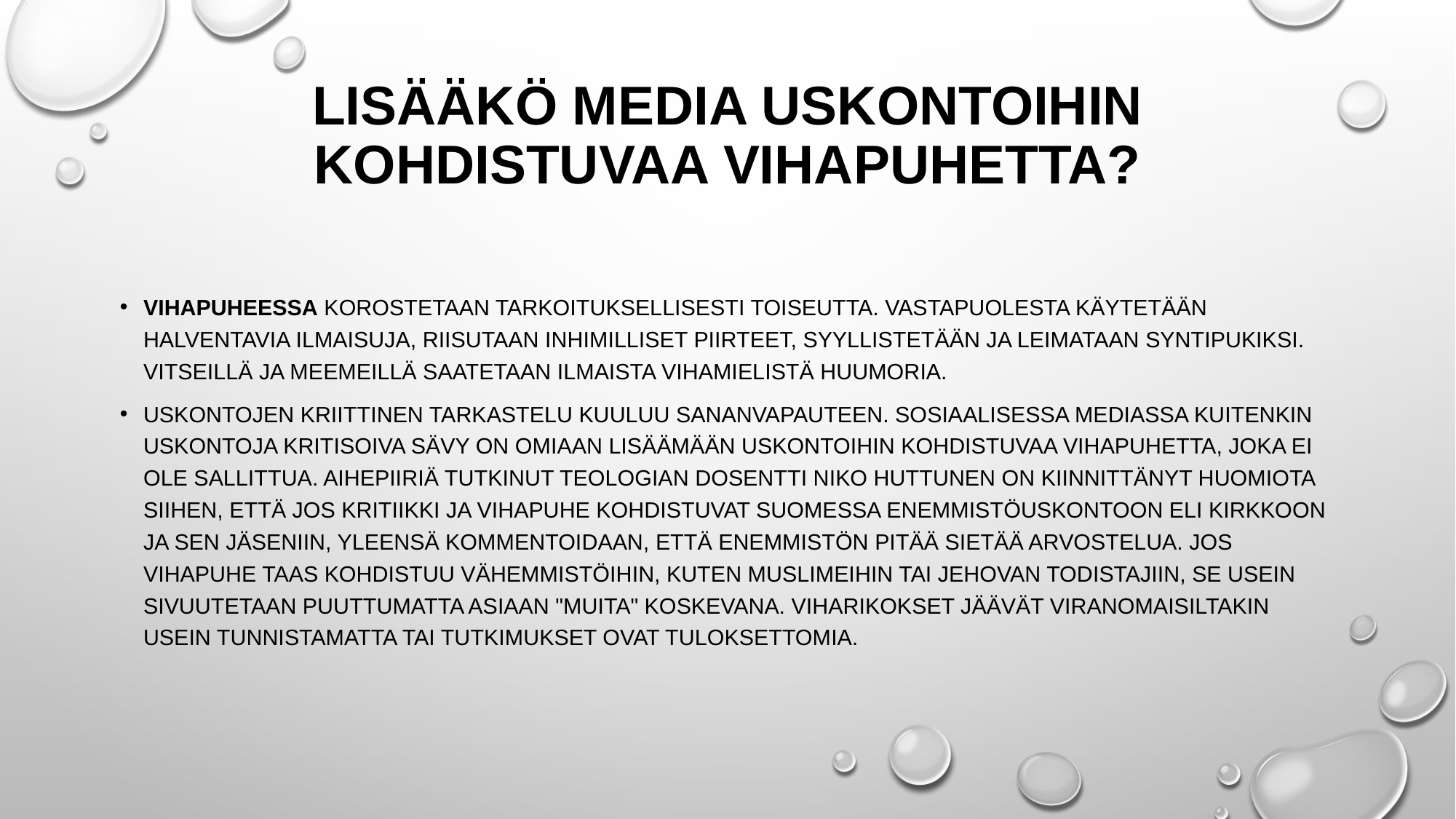

# Lisääkö media uskontoihin kohdistuvaa vihapuhetta?
Vihapuheessa korostetaan tarkoituksellisesti toiseutta. Vastapuolesta käytetään halventavia ilmaisuja, riisutaan inhimilliset piirteet, syyllistetään ja leimataan syntipukiksi. Vitseillä ja meemeillä saatetaan ilmaista vihamielistä huumoria.
Uskontojen kriittinen tarkastelu kuuluu sananvapauteen. Sosiaalisessa mediassa kuitenkin uskontoja kritisoiva sävy on omiaan lisäämään uskontoihin kohdistuvaa vihapuhetta, joka ei ole sallittua. Aihepiiriä tutkinut teologian dosentti Niko Huttunen on kiinnittänyt huomiota siihen, että jos kritiikki ja vihapuhe kohdistuvat Suomessa enemmistöuskontoon eli kirkkoon ja sen jäseniin, yleensä kommentoidaan, että enemmistön pitää sietää arvostelua. Jos vihapuhe taas kohdistuu vähemmistöihin, kuten muslimeihin tai Jehovan todistajiin, se usein sivuutetaan puuttumatta asiaan "muita" koskevana. Viharikokset jäävät viranomaisiltakin usein tunnistamatta tai tutkimukset ovat tuloksettomia.